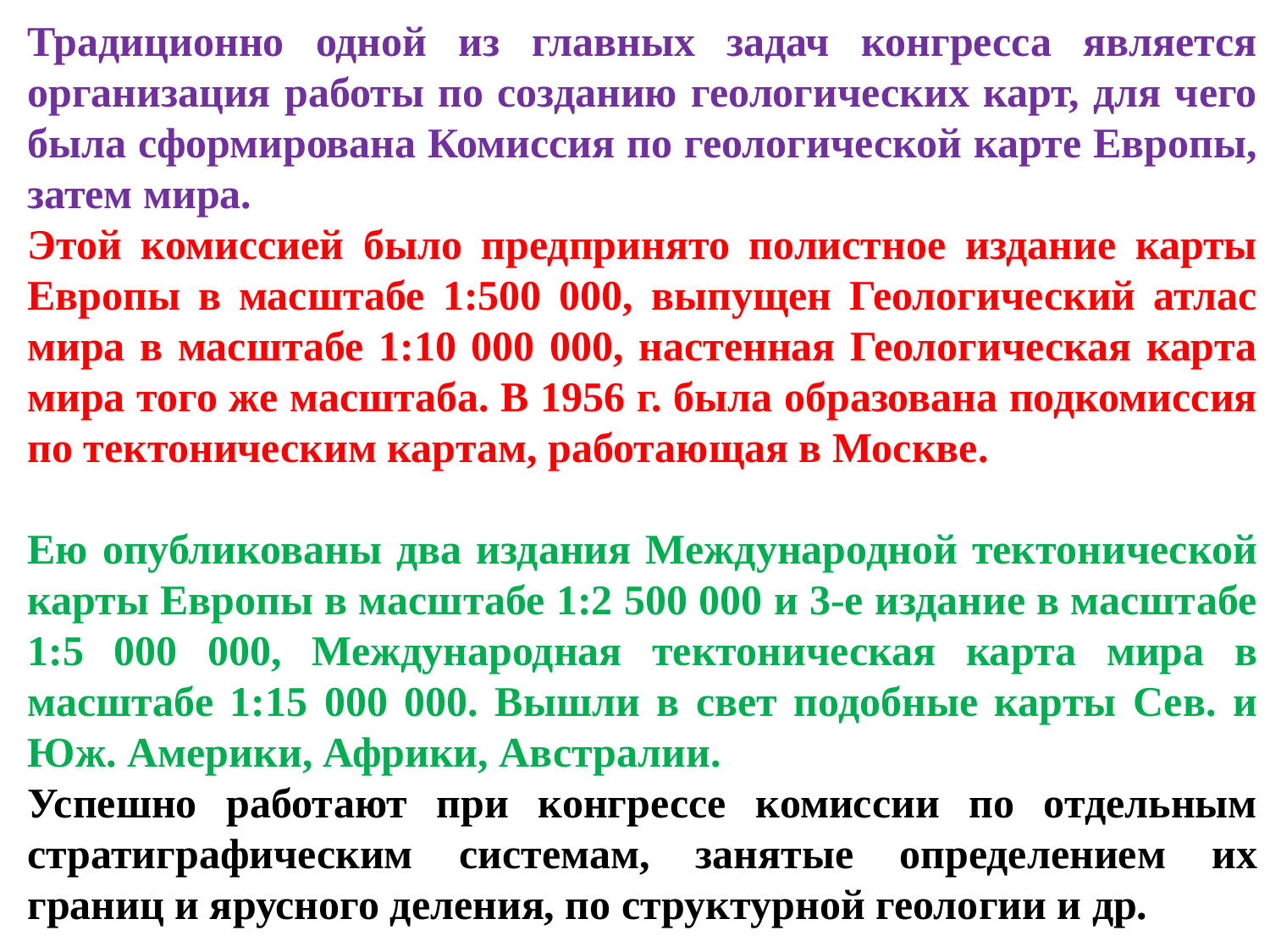

Традиционно одной из главных задач конгресса является организация работы по созданию геологических карт, для чего была сформирована Комиссия по геологической карте Европы, затем мира.
Этой комиссией было предпринято полистное издание карты Европы в масштабе 1:500 000, выпущен Геологический атлас мира в масштабе 1:10 000 000, настенная Геологическая карта мира того же масштаба. В 1956 г. была образована подкомиссия по тектоническим кар­там, работающая в Москве.

Ею опубликованы два издания Меж­дународной тектонической карты Европы в масштабе 1:2 500 000 и 3-е издание в масштабе 1:5 000 000, Международная тектони­ческая карта мира в масштабе 1:15 000 000. Вышли в свет подобные карты Се­в. и Юж. Америки, Африки, Австралии.
Успешно работают при конгрессе комиссии по отдельным стратиграфическим системам, занятые определением их границ и ярусного деления, по структурной геологии и др.